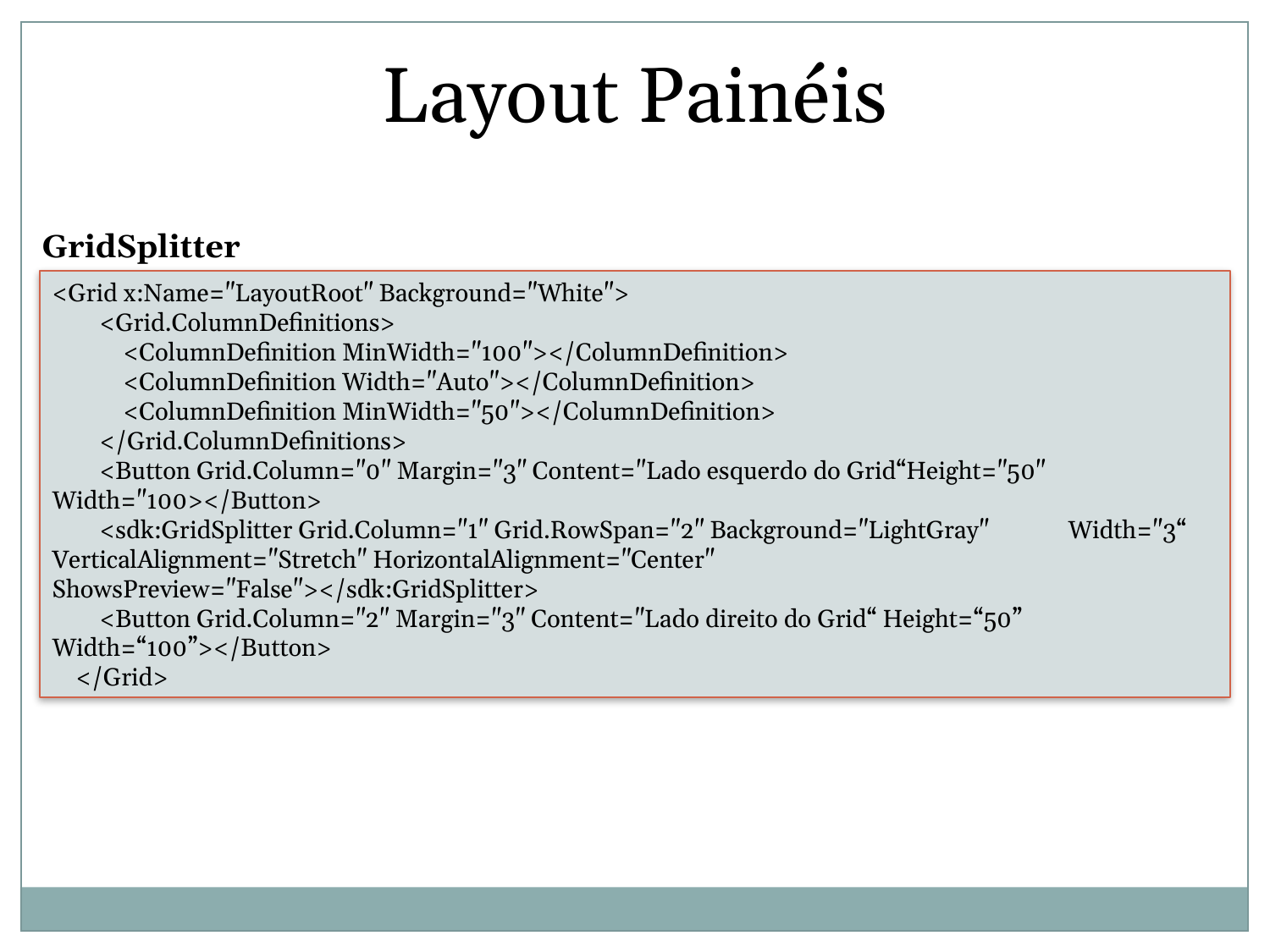

Layout Painéis
GridSplitter
<Grid x:Name="LayoutRoot" Background="White">
        <Grid.ColumnDefinitions>
            <ColumnDefinition MinWidth="100"></ColumnDefinition>
            <ColumnDefinition Width="Auto"></ColumnDefinition>
            <ColumnDefinition MinWidth="50"></ColumnDefinition>
        </Grid.ColumnDefinitions>
        <Button Grid.Column="0" Margin="3" Content="Lado esquerdo do Grid“Height="50" Width="100></Button>
        <sdk:GridSplitter Grid.Column="1" Grid.RowSpan="2" Background="LightGray" 	Width="3“   VerticalAlignment="Stretch" HorizontalAlignment="Center" 	ShowsPreview="False"></sdk:GridSplitter>
        <Button Grid.Column="2" Margin="3" Content="Lado direito do Grid“ Height=“50” Width=“100”></Button>
    </Grid>